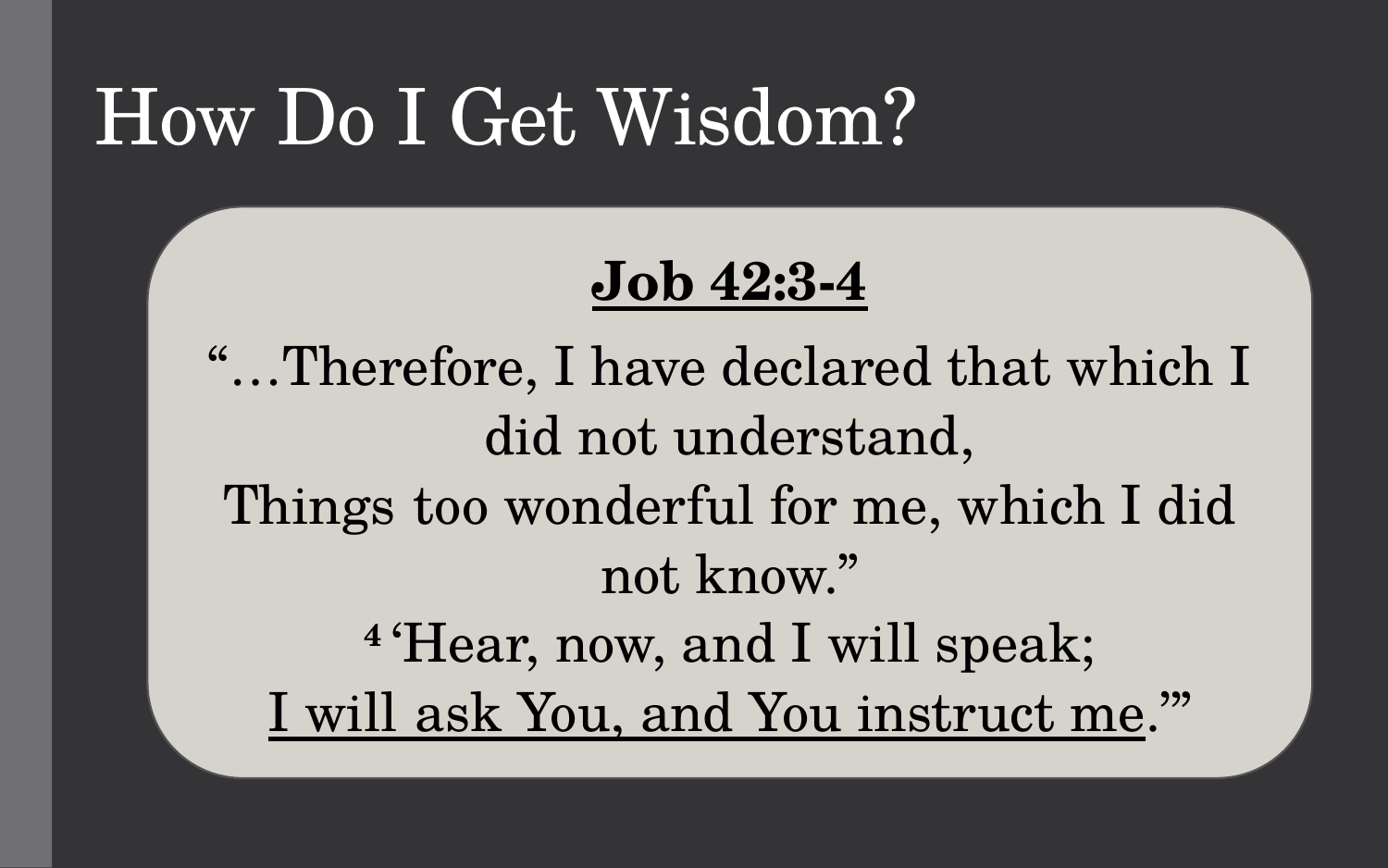

How Do I Get Wisdom?
Job 42:3-4
“…Therefore, I have declared that which I did not understand,
Things too wonderful for me, which I did not know.”
4 ‘Hear, now, and I will speak;
I will ask You, and You instruct me.’”